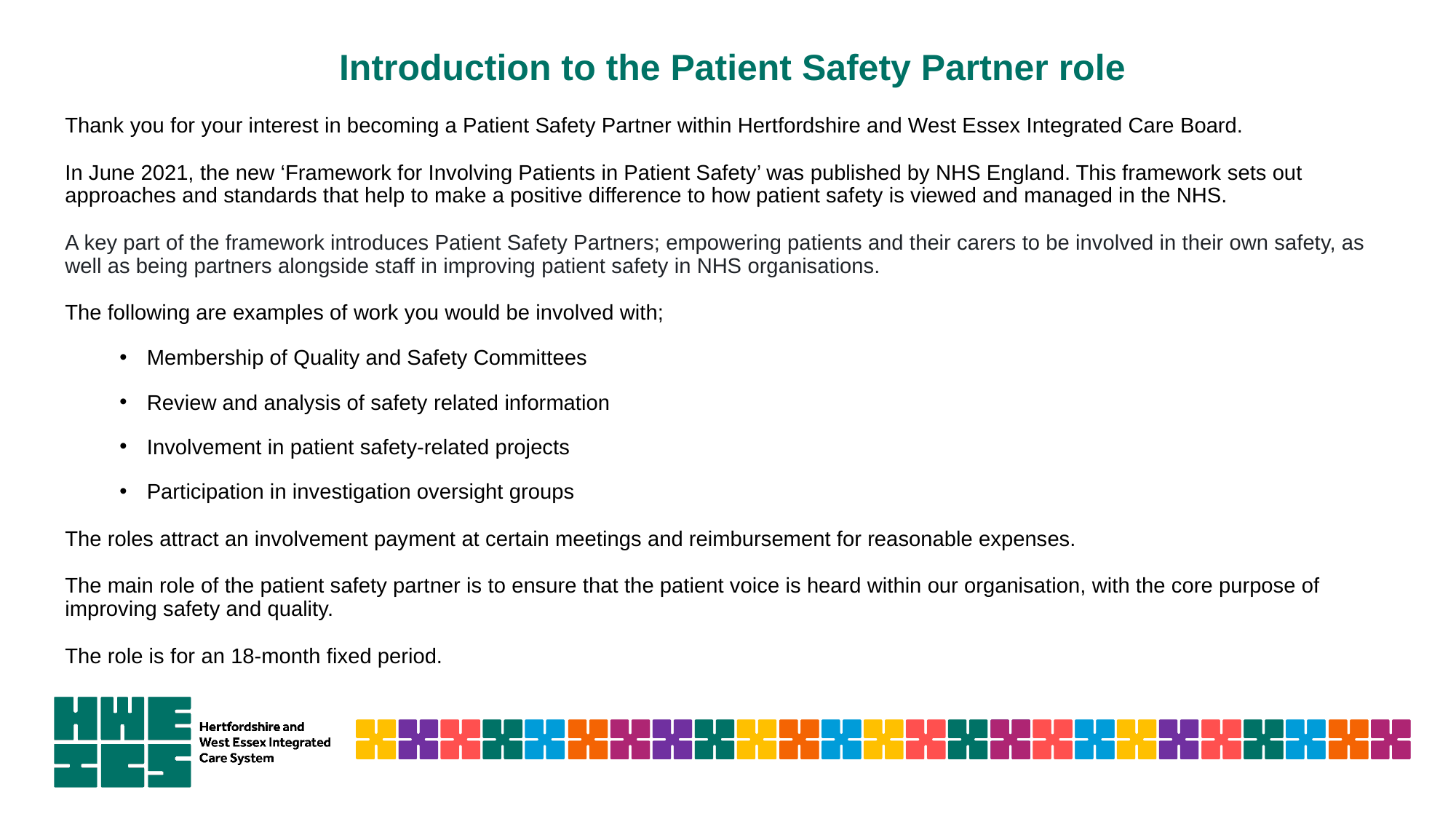

# Introduction to the Patient Safety Partner role
Thank you for your interest in becoming a Patient Safety Partner within Hertfordshire and West Essex Integrated Care Board.
In June 2021, the new ‘Framework for Involving Patients in Patient Safety’ was published by NHS England. This framework sets out approaches and standards that help to make a positive difference to how patient safety is viewed and managed in the NHS.
A key part of the framework introduces Patient Safety Partners; empowering patients and their carers to be involved in their own safety, as well as being partners alongside staff in improving patient safety in NHS organisations.
The following are examples of work you would be involved with;
Membership of Quality and Safety Committees
Review and analysis of safety related information
Involvement in patient safety-related projects
Participation in investigation oversight groups
The roles attract an involvement payment at certain meetings and reimbursement for reasonable expenses.
The main role of the patient safety partner is to ensure that the patient voice is heard within our organisation, with the core purpose of improving safety and quality.
The role is for an 18-month fixed period.